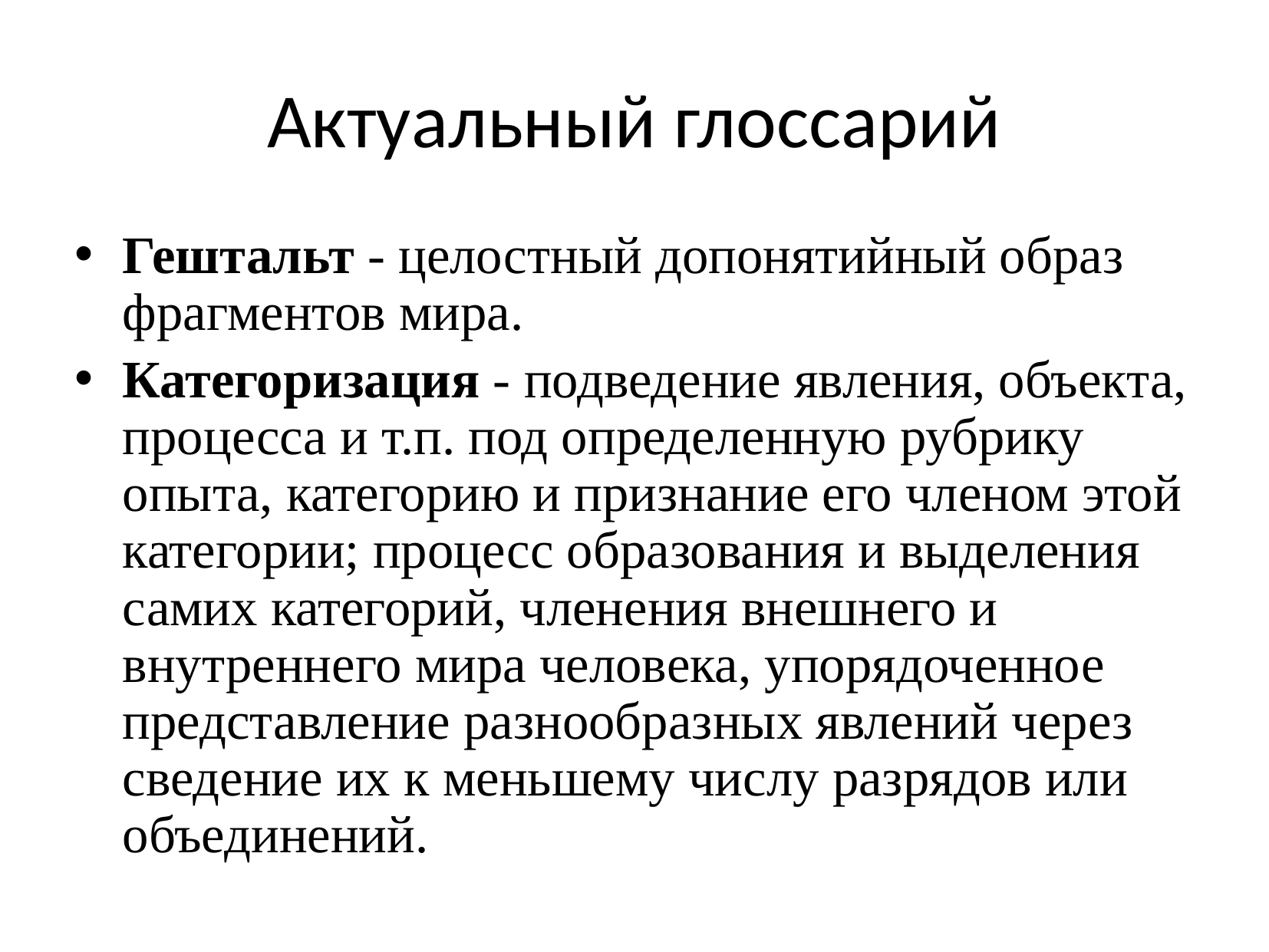

# Актуальный глоссарий
Гештальт - целостный допонятийный образ фрагментов мира.
Категоризация - подведение явления, объекта, процесса и т.п. под определенную рубрику опыта, категорию и признание его членом этой категории; процесс образования и выделения самих категорий, членения внешнего и внутреннего мира человека, упорядоченное представление разнообразных явлений через сведение их к меньшему числу разрядов или объединений.